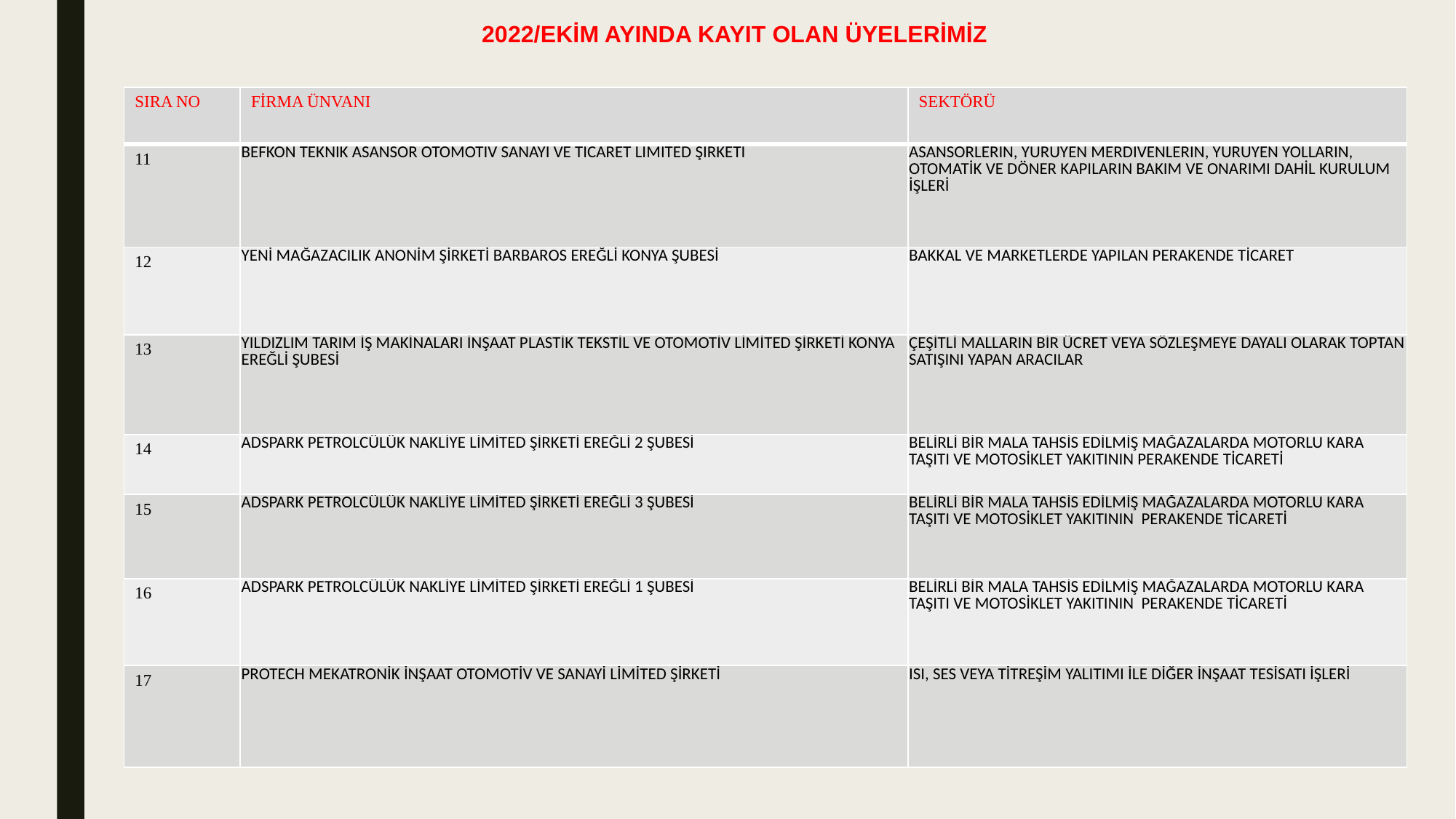

# 2022/EKİM AYINDA KAYIT OLAN ÜYELERİMİZ
| SIRA NO | FİRMA ÜNVANI | SEKTÖRÜ |
| --- | --- | --- |
| 11 | BEFKON TEKNİK ASANSÖR OTOMOTİV SANAYİ VE TİCARET LİMİTED ŞİRKETİ | ASANSÖRLERİN, YÜRÜYEN MERDİVENLERİN, YÜRÜYEN YOLLARIN, OTOMATİK VE DÖNER KAPILARIN BAKIM VE ONARIMI DAHİL KURULUM İŞLERİ |
| 12 | YENİ MAĞAZACILIK ANONİM ŞİRKETİ BARBAROS EREĞLİ KONYA ŞUBESİ | BAKKAL VE MARKETLERDE YAPILAN PERAKENDE TİCARET |
| 13 | YILDIZLIM TARIM İŞ MAKİNALARI İNŞAAT PLASTİK TEKSTİL VE OTOMOTİV LİMİTED ŞİRKETİ KONYA EREĞLİ ŞUBESİ | ÇEŞİTLİ MALLARIN BİR ÜCRET VEYA SÖZLEŞMEYE DAYALI OLARAK TOPTAN SATIŞINI YAPAN ARACILAR |
| 14 | ADSPARK PETROLCÜLÜK NAKLİYE LİMİTED ŞİRKETİ EREĞLİ 2 ŞUBESİ | BELİRLİ BİR MALA TAHSİS EDİLMİŞ MAĞAZALARDA MOTORLU KARA TAŞITI VE MOTOSİKLET YAKITININ PERAKENDE TİCARETİ |
| 15 | ADSPARK PETROLCÜLÜK NAKLİYE LİMİTED ŞİRKETİ EREĞLİ 3 ŞUBESİ | BELİRLİ BİR MALA TAHSİS EDİLMİŞ MAĞAZALARDA MOTORLU KARA TAŞITI VE MOTOSİKLET YAKITININ PERAKENDE TİCARETİ |
| 16 | ADSPARK PETROLCÜLÜK NAKLİYE LİMİTED ŞİRKETİ EREĞLİ 1 ŞUBESİ | BELİRLİ BİR MALA TAHSİS EDİLMİŞ MAĞAZALARDA MOTORLU KARA TAŞITI VE MOTOSİKLET YAKITININ PERAKENDE TİCARETİ |
| 17 | PROTECH MEKATRONİK İNŞAAT OTOMOTİV VE SANAYİ LİMİTED ŞİRKETİ | ISI, SES VEYA TİTREŞİM YALITIMI İLE DİĞER İNŞAAT TESİSATI İŞLERİ |